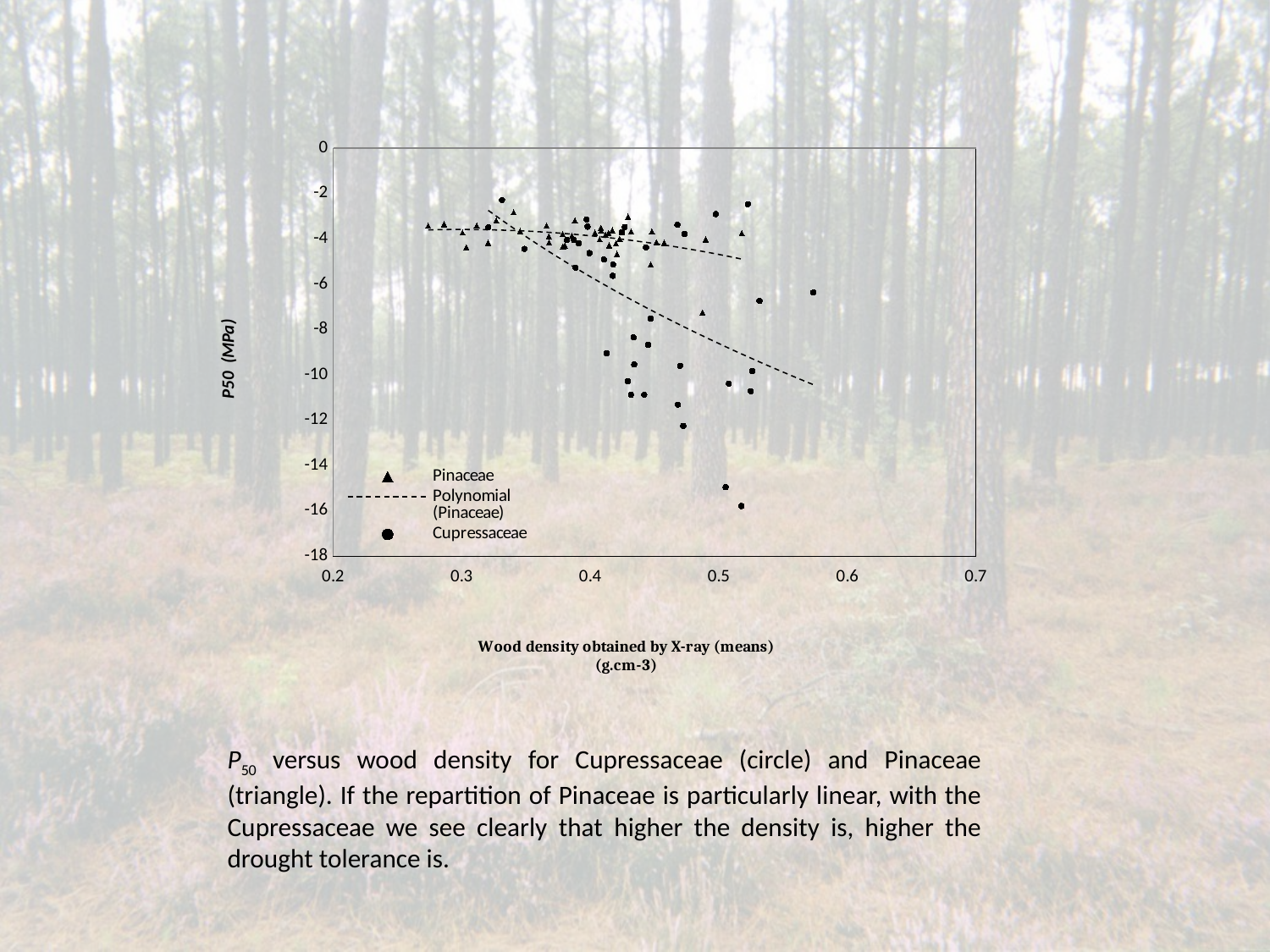

### Chart

| Category |  |  |  |
|---|---|---|---|
P50 versus wood density for Cupressaceae (circle) and Pinaceae (triangle). If the repartition of Pinaceae is particularly linear, with the Cupressaceae we see clearly that higher the density is, higher the drought tolerance is.